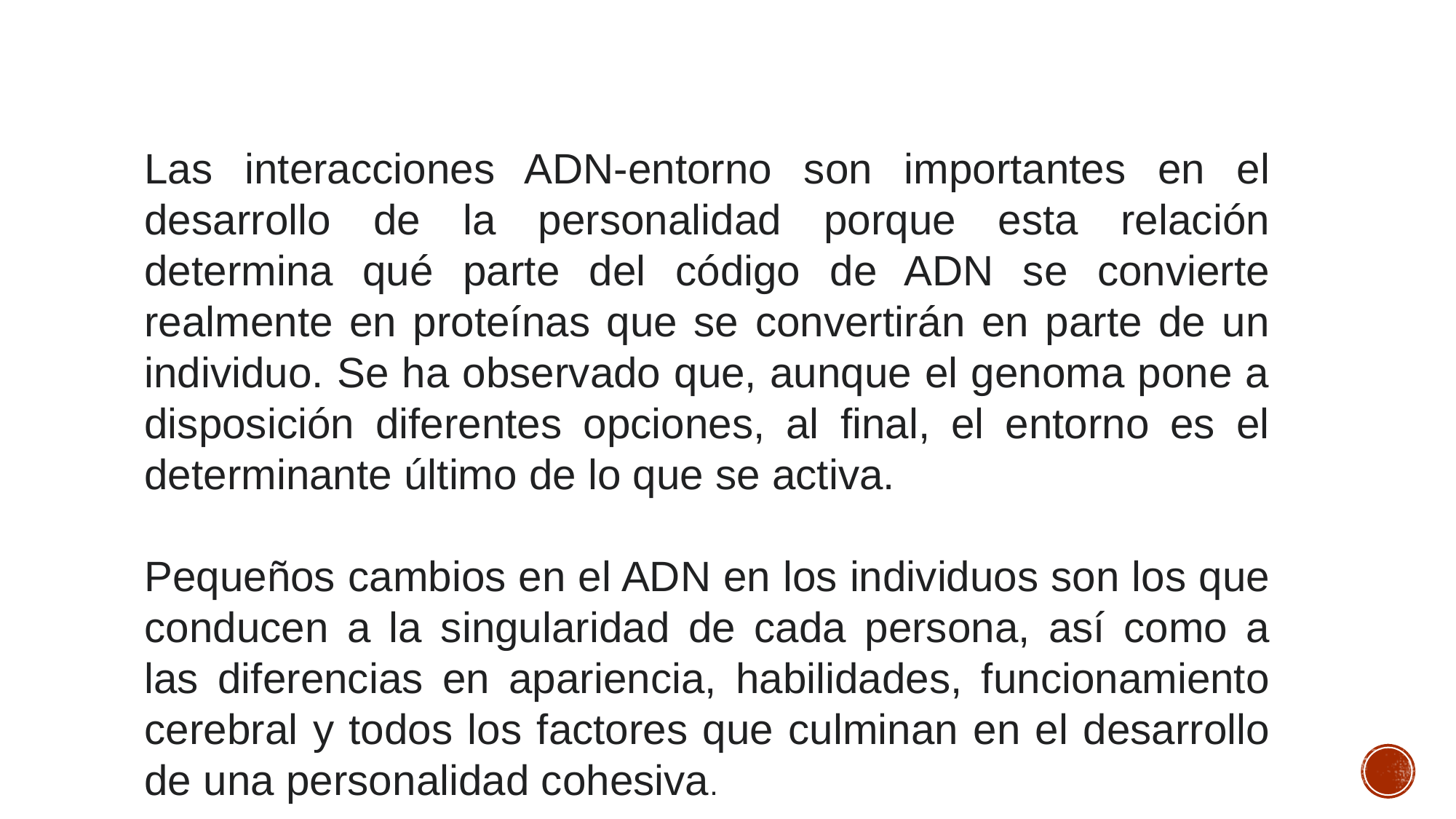

Las interacciones ADN-entorno son importantes en el desarrollo de la personalidad porque esta relación determina qué parte del código de ADN se convierte realmente en proteínas que se convertirán en parte de un individuo. Se ha observado que, aunque el genoma pone a disposición diferentes opciones, al final, el entorno es el determinante último de lo que se activa.

Pequeños cambios en el ADN en los individuos son los que conducen a la singularidad de cada persona, así como a las diferencias en apariencia, habilidades, funcionamiento cerebral y todos los factores que culminan en el desarrollo de una personalidad cohesiva.